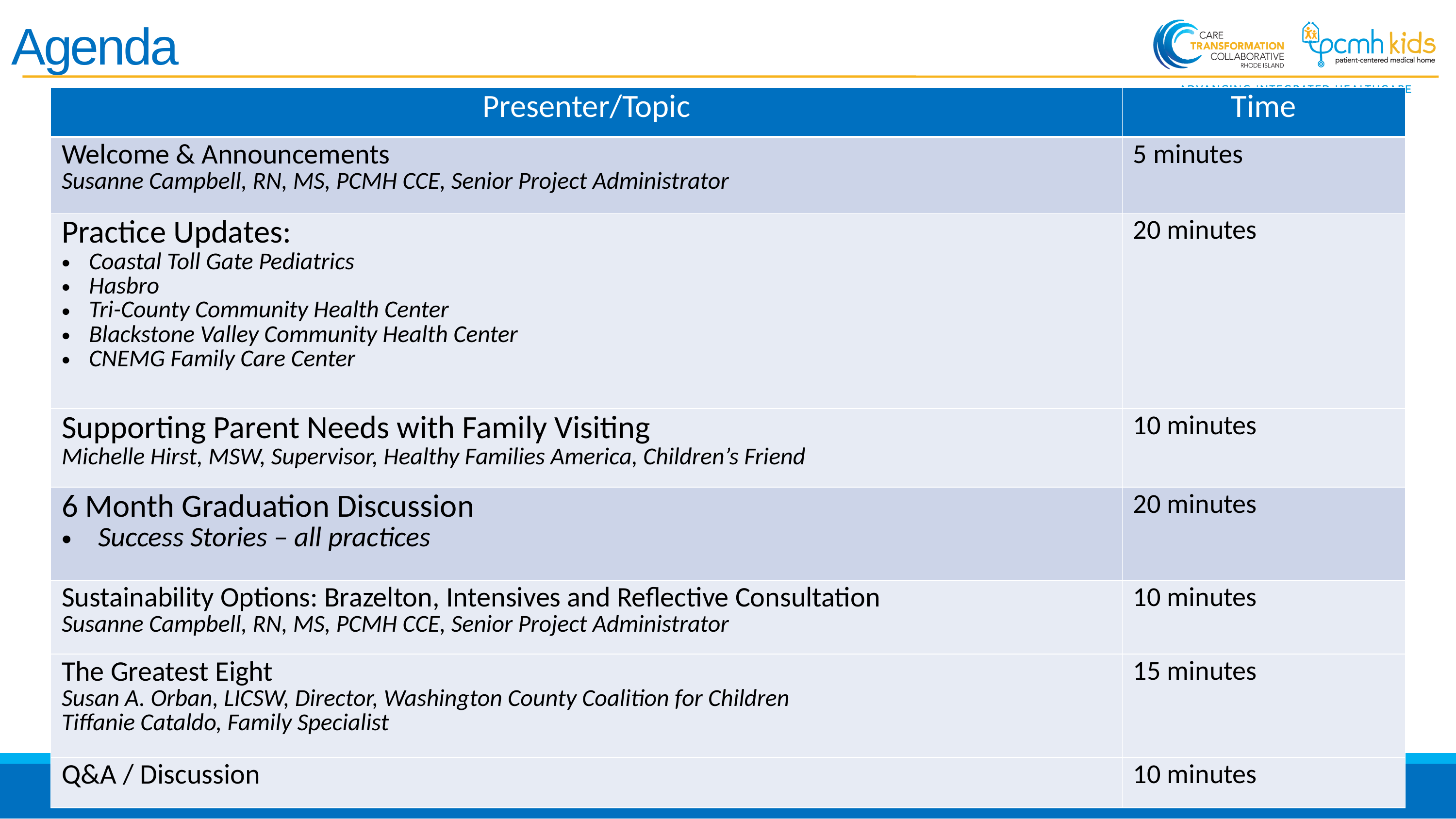

Agenda

| Presenter/Topic | Time |
| --- | --- |
| Welcome & Announcements Susanne Campbell, RN, MS, PCMH CCE, Senior Project Administrator | 5 minutes |
| Practice Updates: Coastal Toll Gate Pediatrics Hasbro Tri-County Community Health Center Blackstone Valley Community Health Center CNEMG Family Care Center | 20 minutes |
| Supporting Parent Needs with Family Visiting Michelle Hirst, MSW, Supervisor, Healthy Families America, Children’s Friend | 10 minutes |
| 6 Month Graduation Discussion Success Stories – all practices | 20 minutes |
| Sustainability Options: Brazelton, Intensives and Reflective Consultation Susanne Campbell, RN, MS, PCMH CCE, Senior Project Administrator | 10 minutes |
| The Greatest Eight Susan A. Orban, LICSW, Director, Washington County Coalition for Children Tiffanie Cataldo, Family Specialist | 15 minutes |
| Q&A / Discussion | 10 minutes |

Prepared by Care Transformation Collaborative of RI